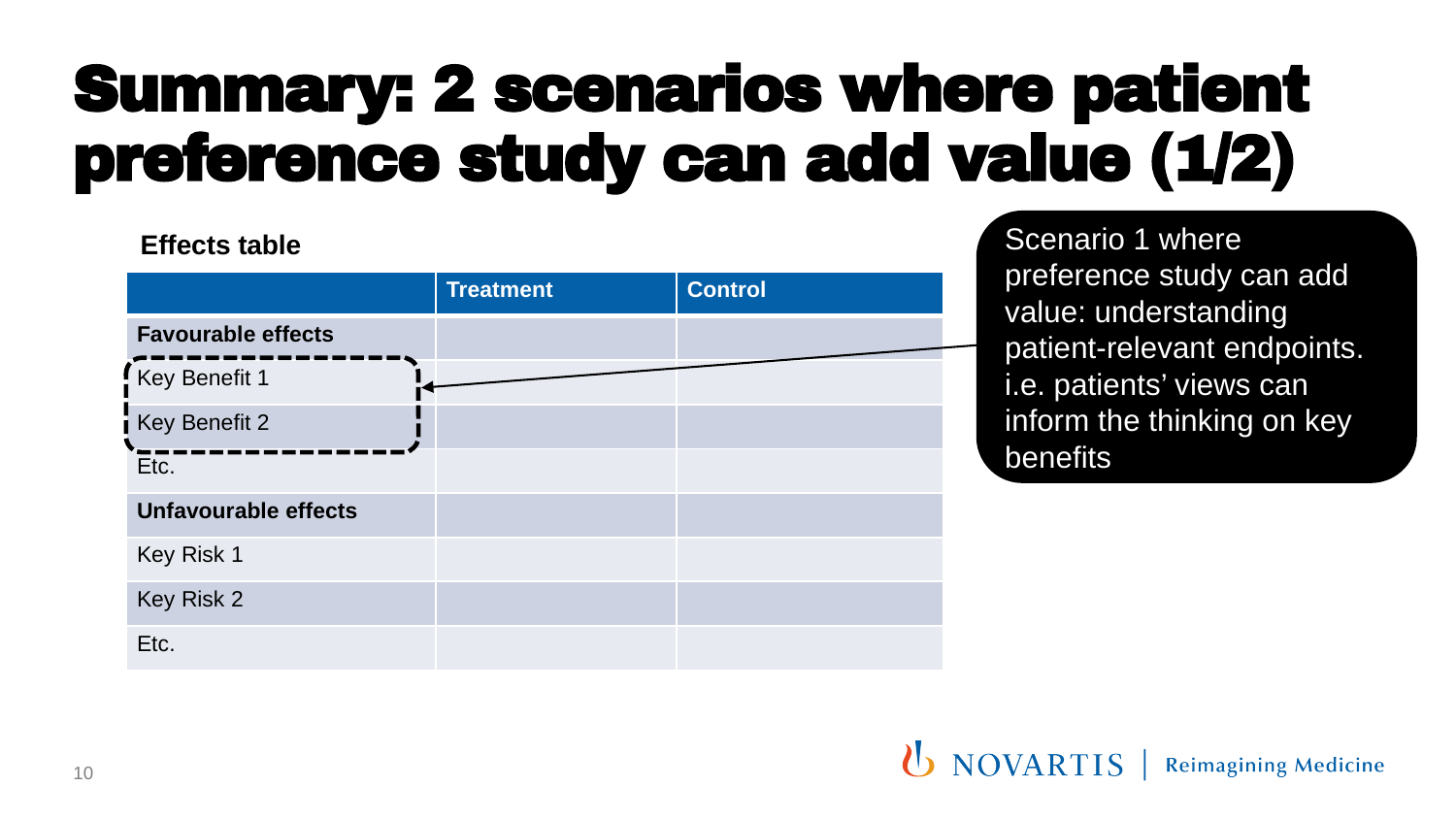

# Summary: 2 scenarios where patient preference study can add value (1/2)
Scenario 1 where preference study can add value: understanding patient-relevant endpoints.
i.e. patients’ views can inform the thinking on key benefits
Effects table
|  | Treatment | Control |
| --- | --- | --- |
| Favourable effects |  |  |
| Key Benefit 1 |  |  |
| Key Benefit 2 |  |  |
| Etc. |  |  |
| Unfavourable effects |  |  |
| Key Risk 1 |  |  |
| Key Risk 2 |  |  |
| Etc. |  |  |

10